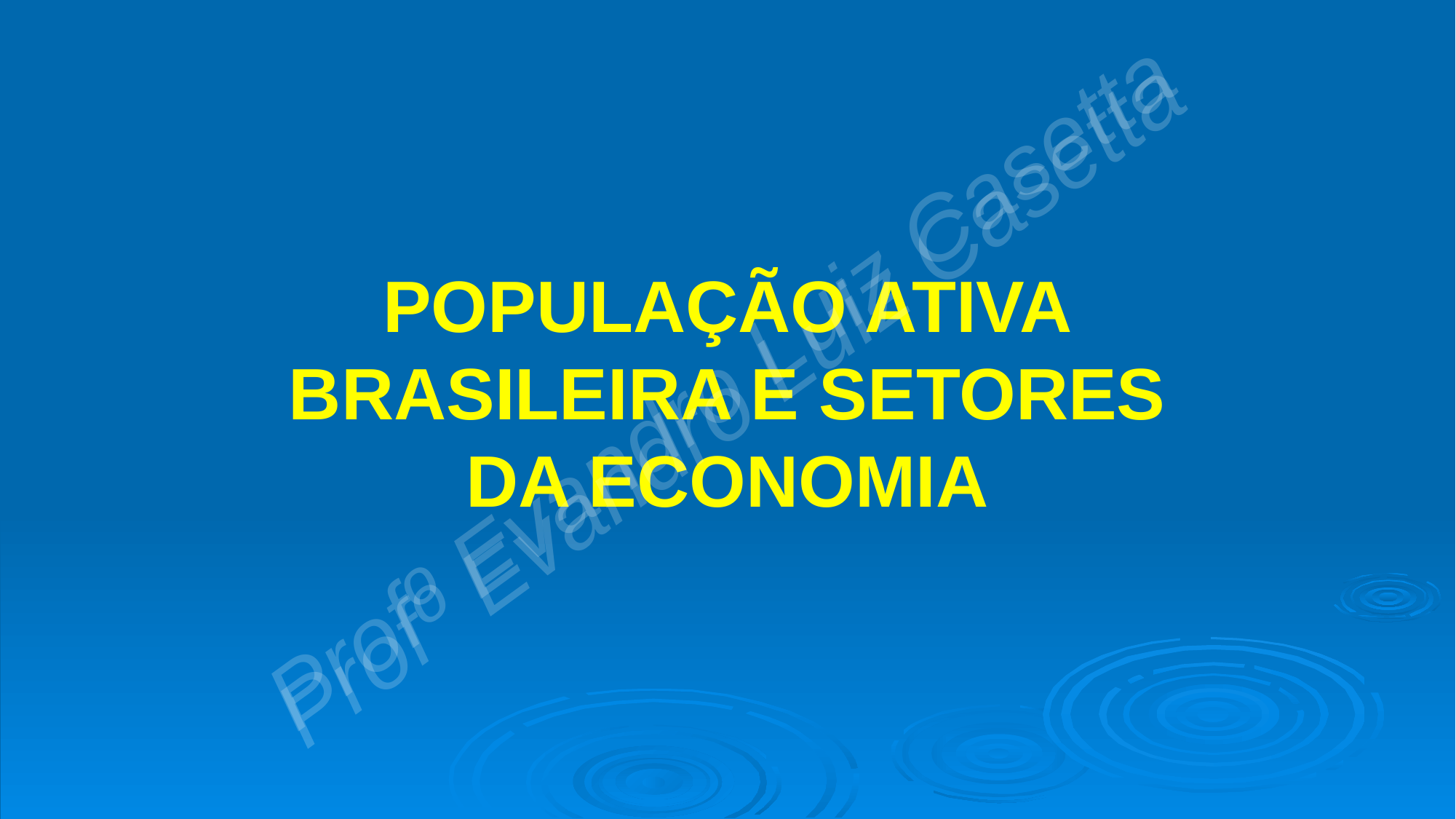

# POPULAÇÃO ATIVA BRASILEIRA E SETORES DA ECONOMIA
Profº Evandro Luiz Casetta